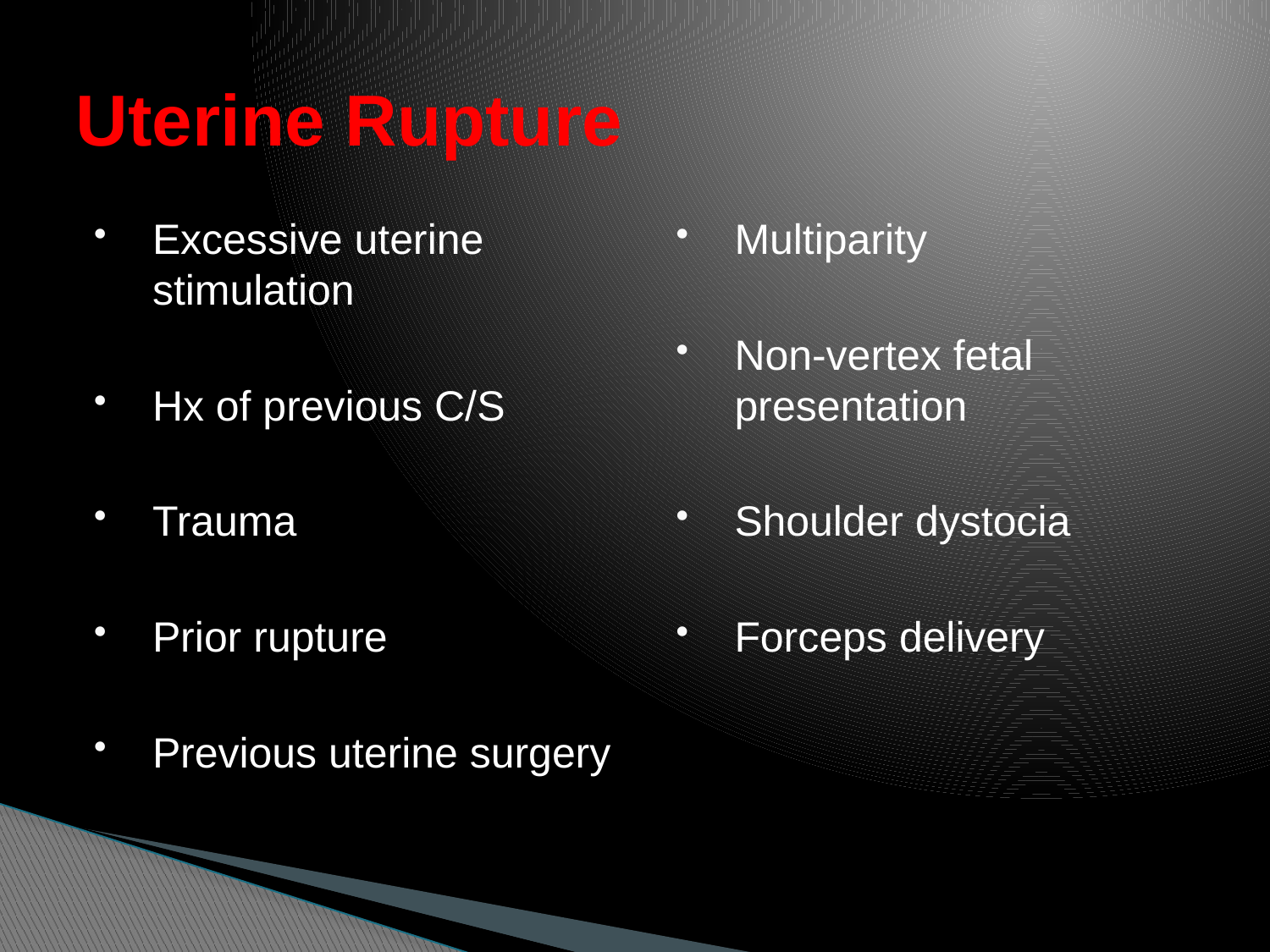

# Uterine Rupture
Excessive uterine stimulation

Hx of previous C/S

Trauma

Prior rupture

Previous uterine surgery
Multiparity

Non-vertex fetal presentation

Shoulder dystocia

Forceps delivery